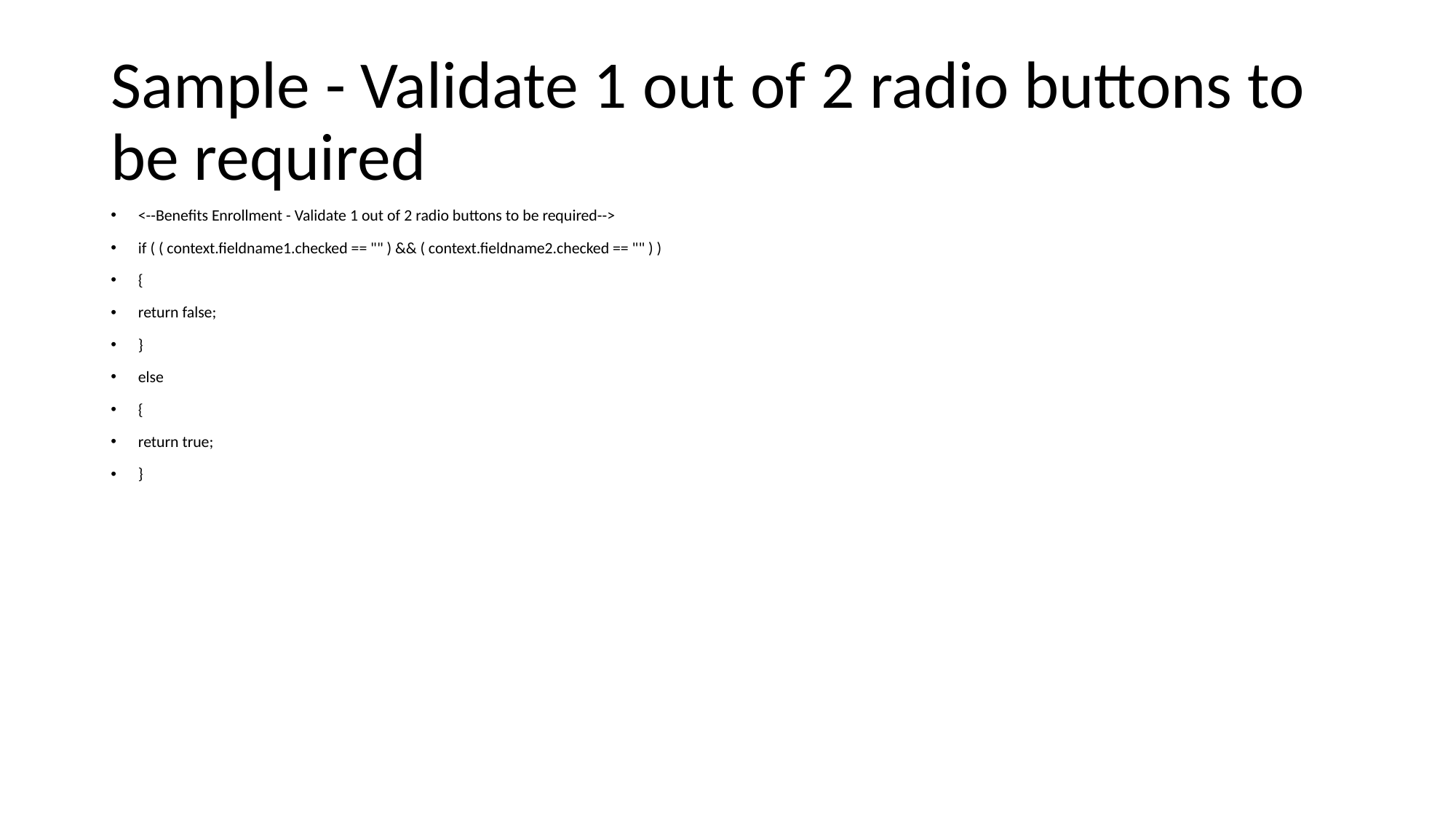

# Sample - Validate 1 out of 2 radio buttons to be required
<--Benefits Enrollment - Validate 1 out of 2 radio buttons to be required-->
if ( ( context.fieldname1.checked == "" ) && ( context.fieldname2.checked == "" ) )
{
return false;
}
else
{
return true;
}